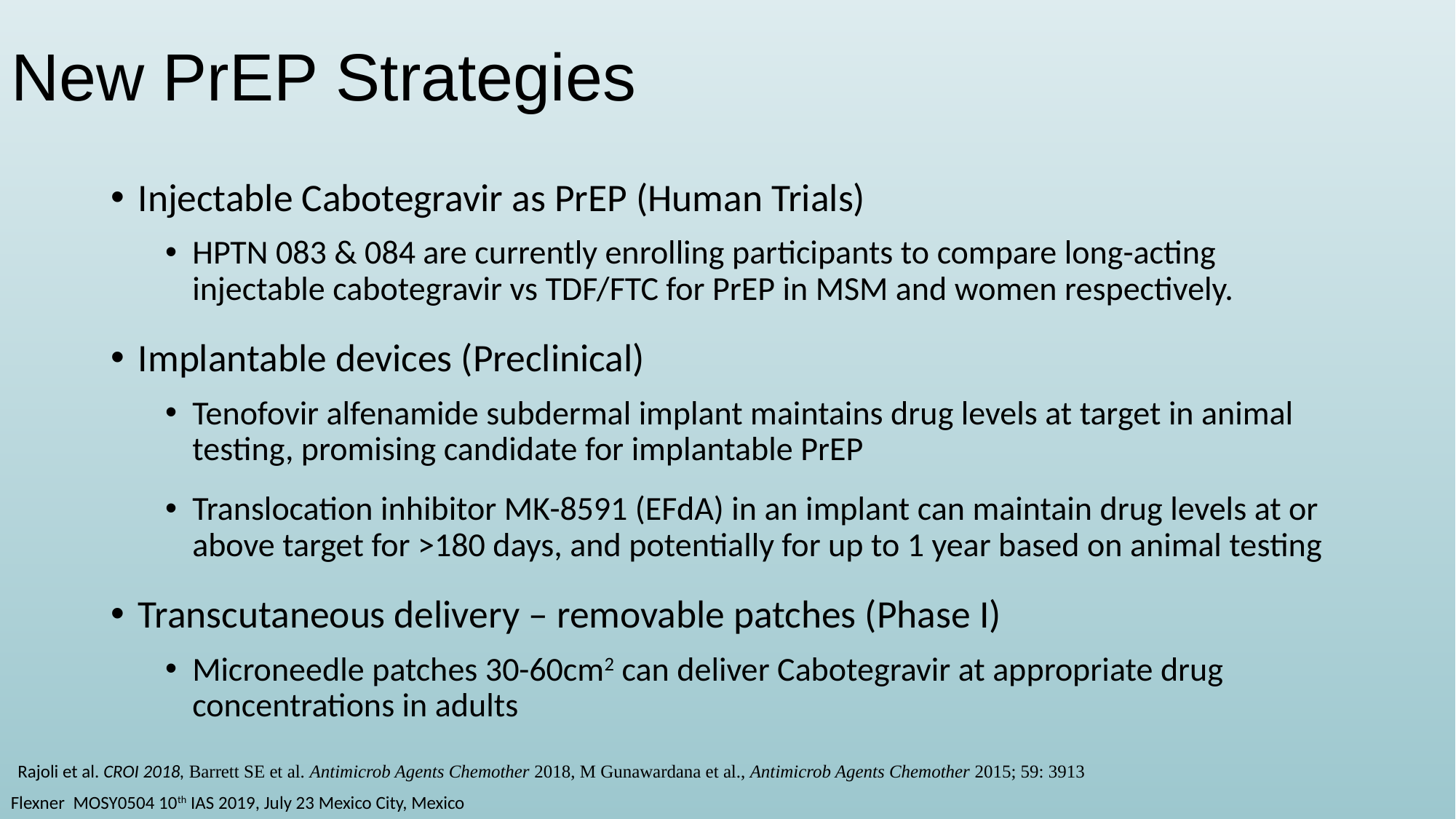

# New PrEP Strategies
Injectable Cabotegravir as PrEP (Human Trials)
HPTN 083 & 084 are currently enrolling participants to compare long-acting injectable cabotegravir vs TDF/FTC for PrEP in MSM and women respectively.
Implantable devices (Preclinical)
Tenofovir alfenamide subdermal implant maintains drug levels at target in animal testing, promising candidate for implantable PrEP
Translocation inhibitor MK-8591 (EFdA) in an implant can maintain drug levels at or above target for >180 days, and potentially for up to 1 year based on animal testing
Transcutaneous delivery – removable patches (Phase I)
Microneedle patches 30-60cm2 can deliver Cabotegravir at appropriate drug concentrations in adults
Rajoli et al. CROI 2018, Barrett SE et al. Antimicrob Agents Chemother 2018, M Gunawardana et al., Antimicrob Agents Chemother 2015; 59: 3913
Flexner  MOSY0504 10th IAS 2019, July 23 Mexico City, Mexico